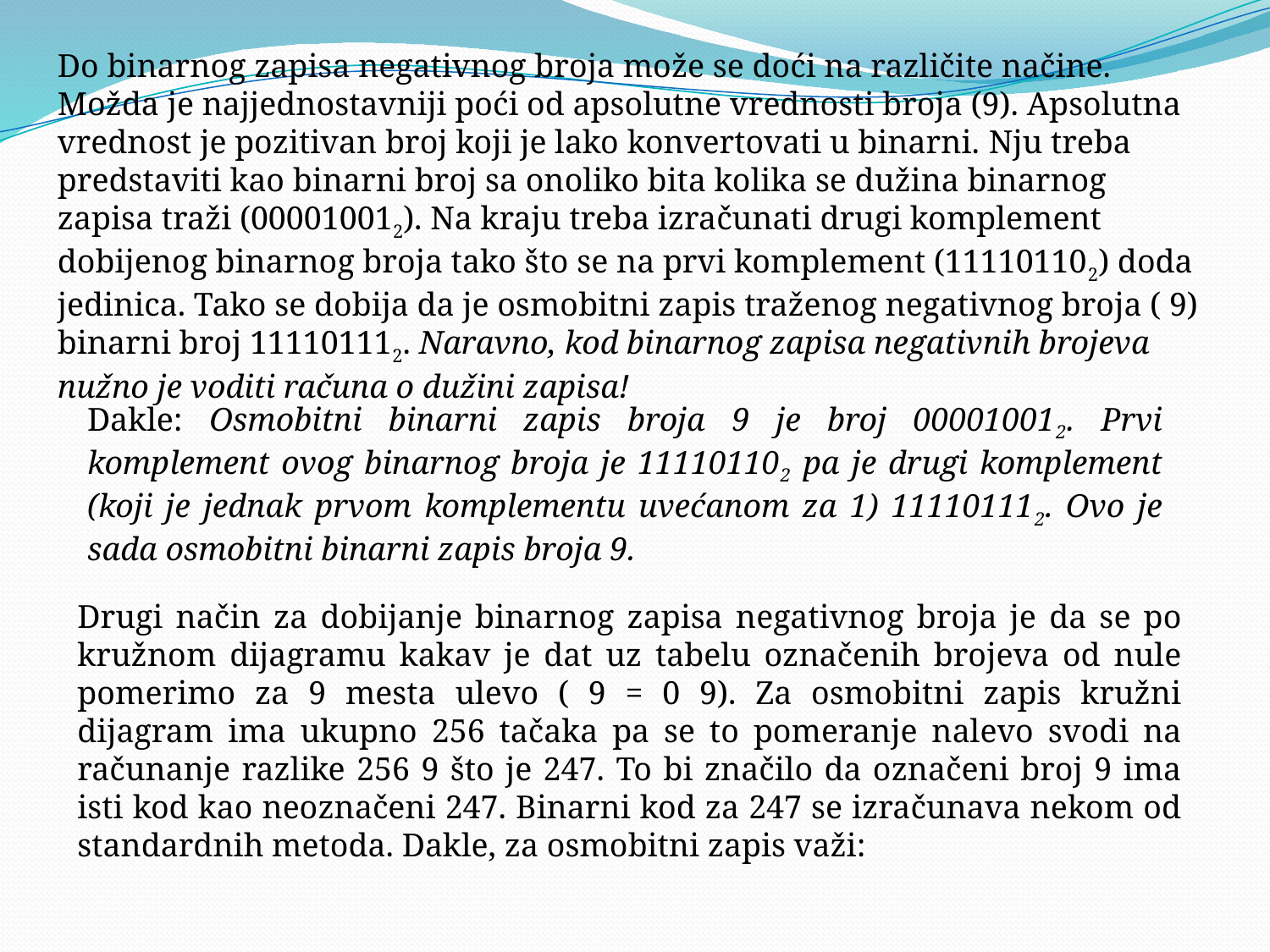

Do binarnog zapisa negativnog broja može se doći na različite načine. Možda je najjednostavniji poći od apsolutne vrednosti broja (9). Apsolutna vrednost je pozitivan broj koji je lako konvertovati u binarni. Nju treba predstaviti kao binarni broj sa onoliko bita kolika se dužina binarnog zapisa traži (000010012). Na kraju treba izračunati drugi komplement dobijenog binarnog broja tako što se na prvi komplement (111101102) doda jedinica. Tako se dobija da je osmobitni zapis traženog negativnog broja ( 9) binarni broj 111101112. Naravno, kod binarnog zapisa negativnih brojeva nužno je voditi računa o dužini zapisa!

Dakle: Osmobitni binarni zapis broja 9 je broj 000010012. Prvi komplement ovog binarnog broja je 111101102 pa je drugi komplement (koji je jednak prvom komplementu uvećanom za 1) 111101112. Ovo je sada osmobitni binarni zapis broja 9.
Drugi način za dobijanje binarnog zapisa negativnog broja je da se po kružnom dijagramu kakav je dat uz tabelu označenih brojeva od nule pomerimo za 9 mesta ulevo ( 9 = 0 9). Za osmobitni zapis kružni dijagram ima ukupno 256 tačaka pa se to pomeranje nalevo svodi na računanje razlike 256 9 što je 247. To bi značilo da označeni broj 9 ima isti kod kao neoznačeni 247. Binarni kod za 247 se izračunava nekom od standardnih metoda. Dakle, za osmobitni zapis važi: